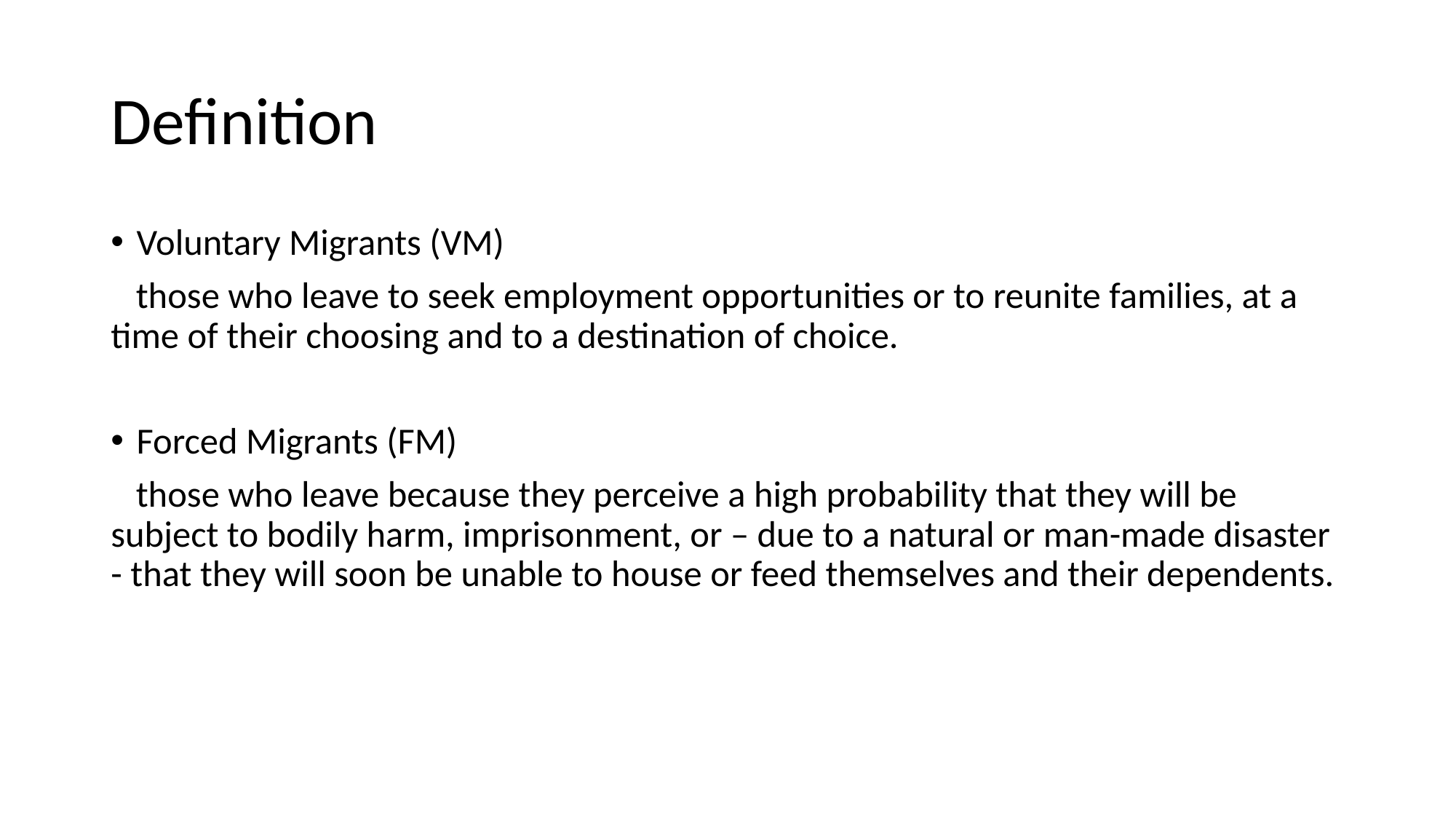

# Definition
Voluntary Migrants (VM)
   those who leave to seek employment opportunities or to reunite families, at a time of their choosing and to a destination of choice.

Forced Migrants (FM)
   those who leave because they perceive a high probability that they will be subject to bodily harm, imprisonment, or – due to a natural or man-made disaster - that they will soon be unable to house or feed themselves and their dependents.